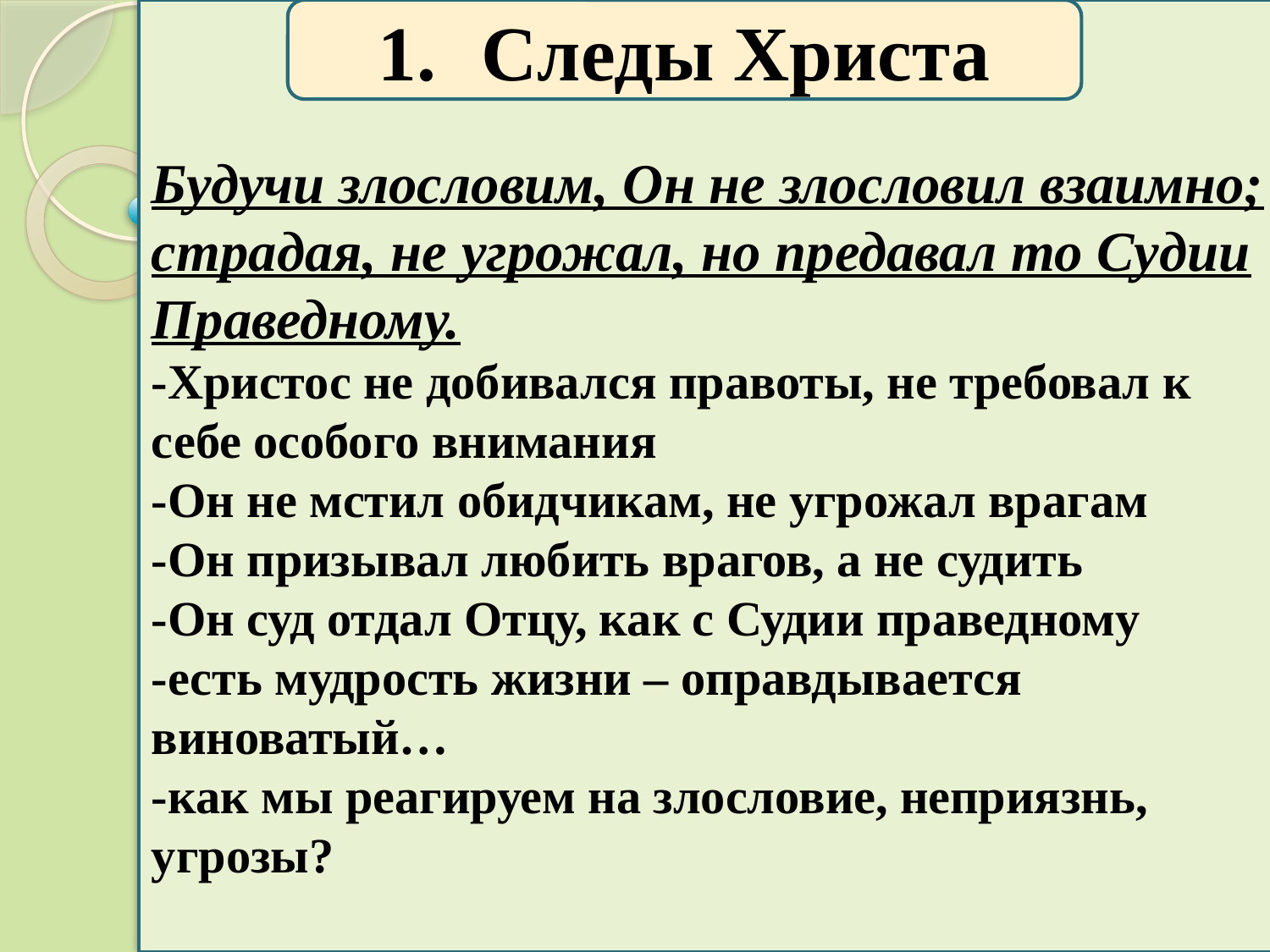

Будучи злословим, Он не злословил взаимно; страдая, не угрожал, но предавал то Судии Праведному.
-Христос не добивался правоты, не требовал к себе особого внимания
-Он не мстил обидчикам, не угрожал врагам
-Он призывал любить врагов, а не судить
-Он суд отдал Отцу, как с Судии праведному
-есть мудрость жизни – оправдывается виноватый…
-как мы реагируем на злословие, неприязнь, угрозы?

Следы Христа
#